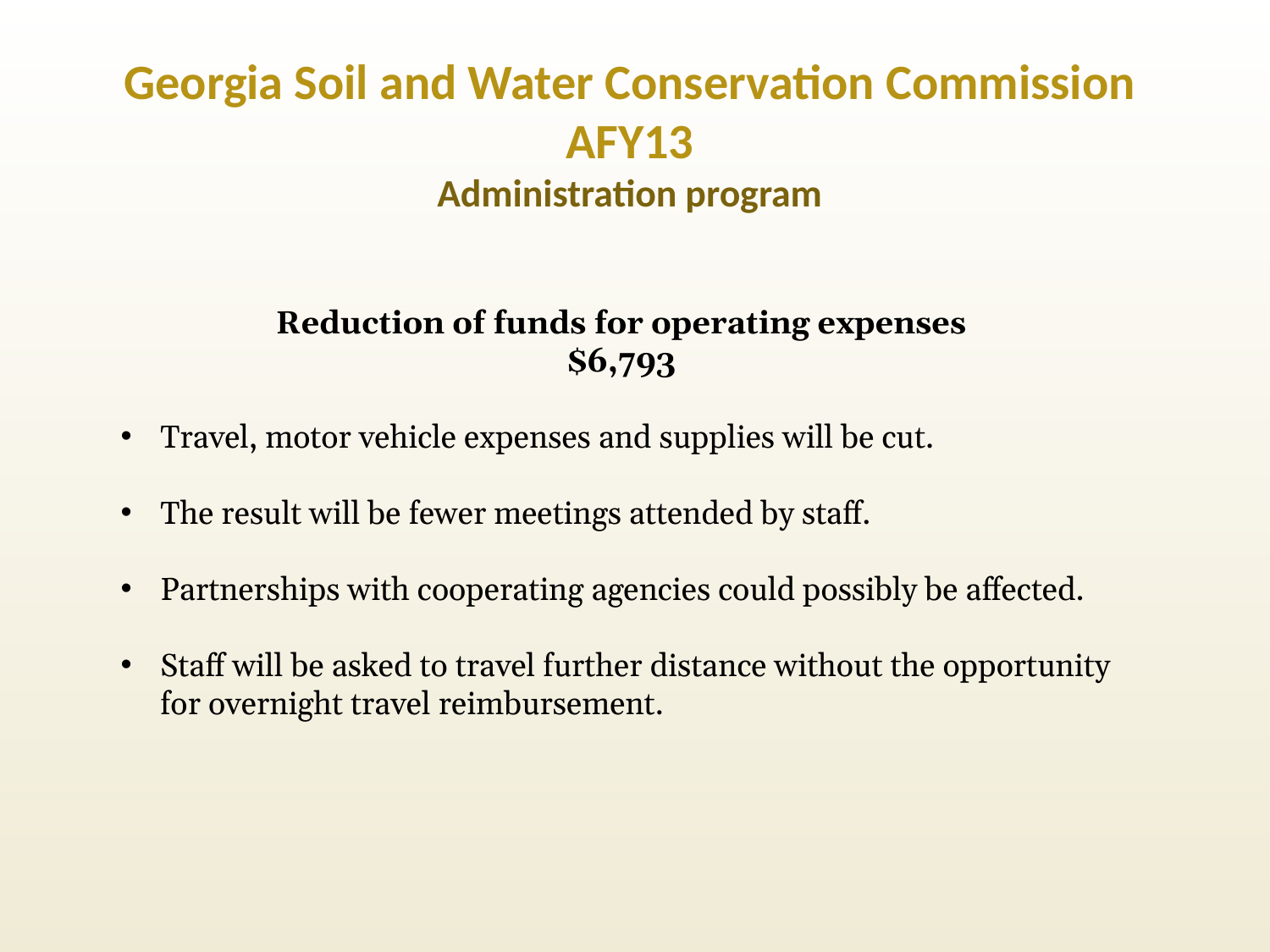

# Georgia Soil and Water Conservation Commission AFY13 Administration program
Reduction of funds for operating expenses
$6,793

Travel, motor vehicle expenses and supplies will be cut.

The result will be fewer meetings attended by staff.

Partnerships with cooperating agencies could possibly be affected.

Staff will be asked to travel further distance without the opportunity for overnight travel reimbursement.